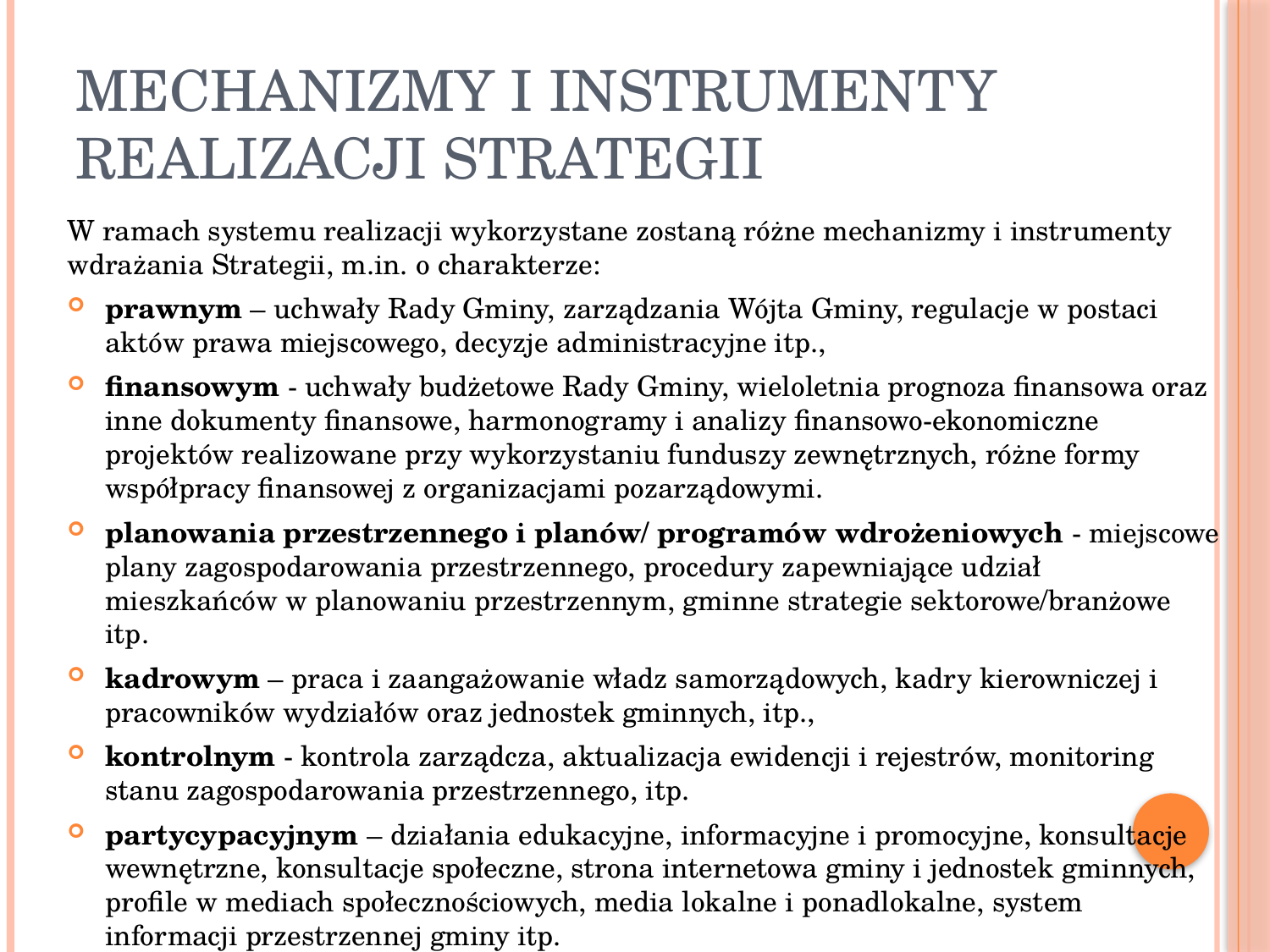

# Mechanizmy i instrumenty realizacji Strategii
W ramach systemu realizacji wykorzystane zostaną różne mechanizmy i instrumenty wdrażania Strategii, m.in. o charakterze:
prawnym – uchwały Rady Gminy, zarządzania Wójta Gminy, regulacje w postaci aktów prawa miejscowego, decyzje administracyjne itp.,
finansowym - uchwały budżetowe Rady Gminy, wieloletnia prognoza finansowa oraz inne dokumenty finansowe, harmonogramy i analizy finansowo-ekonomiczne projektów realizowane przy wykorzystaniu funduszy zewnętrznych, różne formy współpracy finansowej z organizacjami pozarządowymi.
planowania przestrzennego i planów/ programów wdrożeniowych - miejscowe plany zagospodarowania przestrzennego, procedury zapewniające udział mieszkańców w planowaniu przestrzennym, gminne strategie sektorowe/branżowe itp.
kadrowym – praca i zaangażowanie władz samorządowych, kadry kierowniczej i pracowników wydziałów oraz jednostek gminnych, itp.,
kontrolnym - kontrola zarządcza, aktualizacja ewidencji i rejestrów, monitoring stanu zagospodarowania przestrzennego, itp.
partycypacyjnym – działania edukacyjne, informacyjne i promocyjne, konsultacje wewnętrzne, konsultacje społeczne, strona internetowa gminy i jednostek gminnych, profile w mediach społecznościowych, media lokalne i ponadlokalne, system informacji przestrzennej gminy itp.